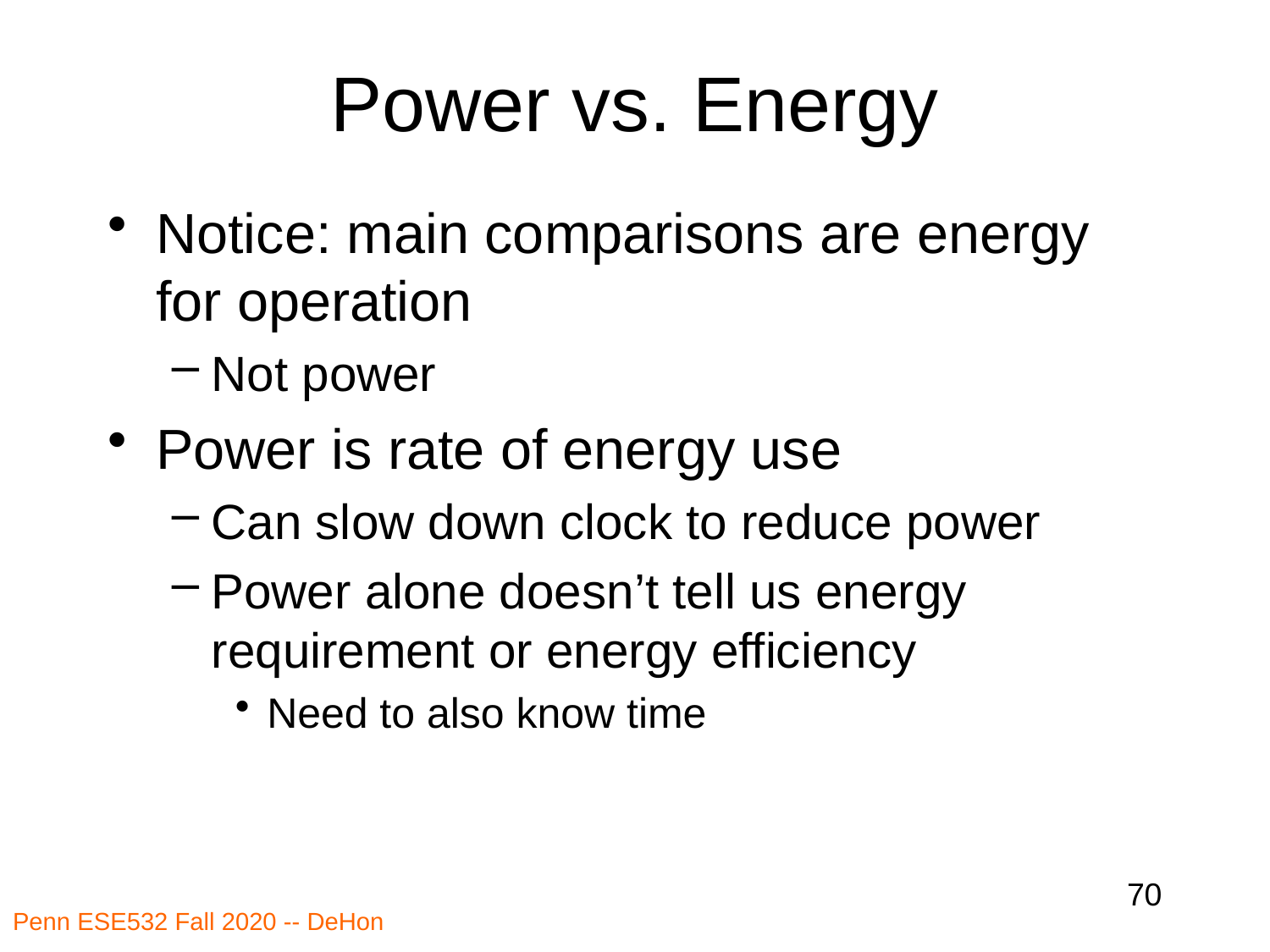

# Power vs. Energy
Notice: main comparisons are energy for operation
Not power
Power is rate of energy use
Can slow down clock to reduce power
Power alone doesn’t tell us energy requirement or energy efficiency
Need to also know time
70
Penn ESE532 Fall 2020 -- DeHon